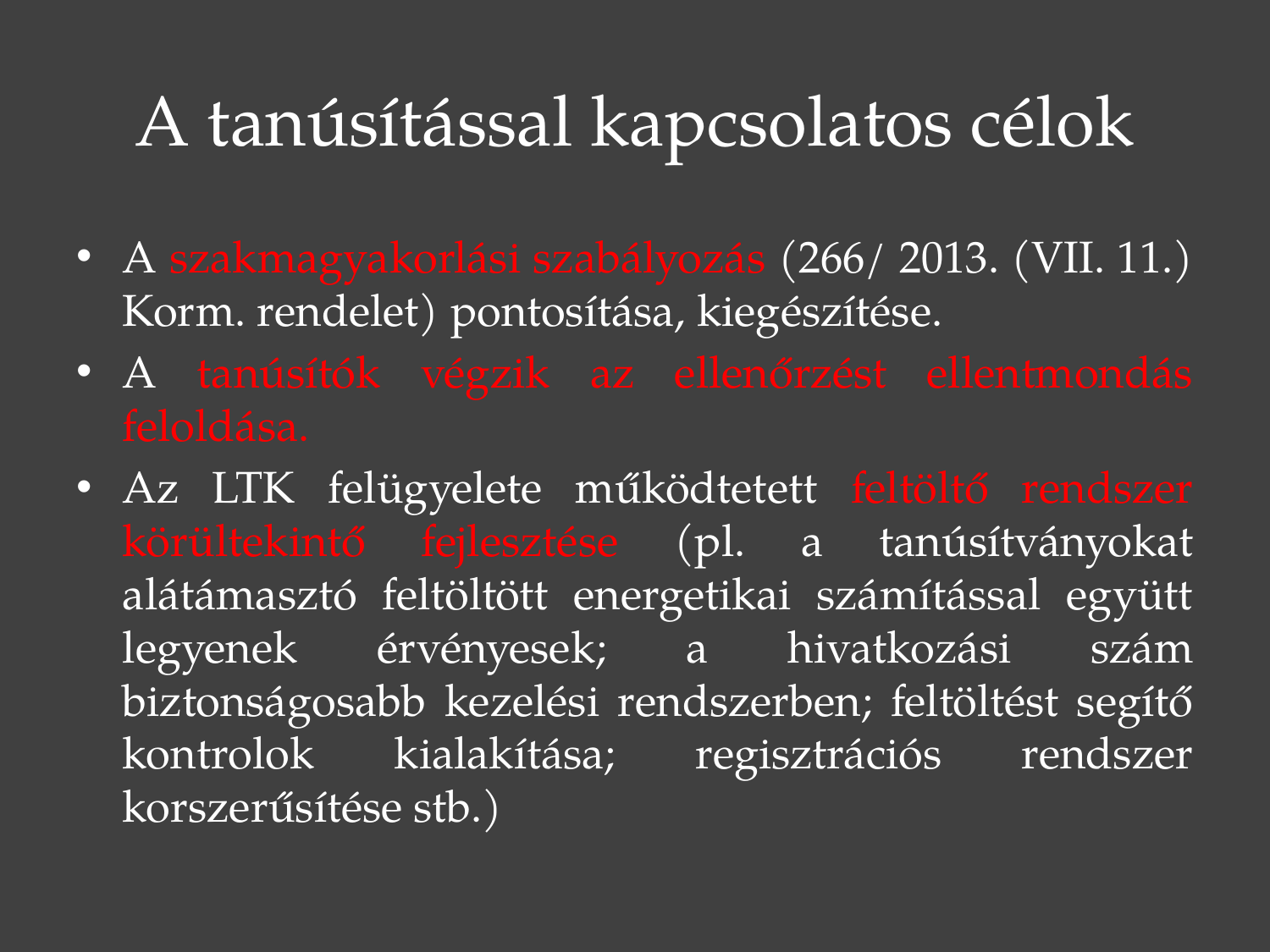

# A tanúsítással kapcsolatos célok
A szakmagyakorlási szabályozás (266/ 2013. (VII. 11.) Korm. rendelet) pontosítása, kiegészítése.
A tanúsítók végzik az ellenőrzést ellentmondás feloldása.
Az LTK felügyelete működtetett feltöltő rendszer körültekintő fejlesztése (pl. a tanúsítványokat alátámasztó feltöltött energetikai számítással együtt legyenek érvényesek; a hivatkozási szám biztonságosabb kezelési rendszerben; feltöltést segítő kontrolok kialakítása; regisztrációs rendszer korszerűsítése stb.)